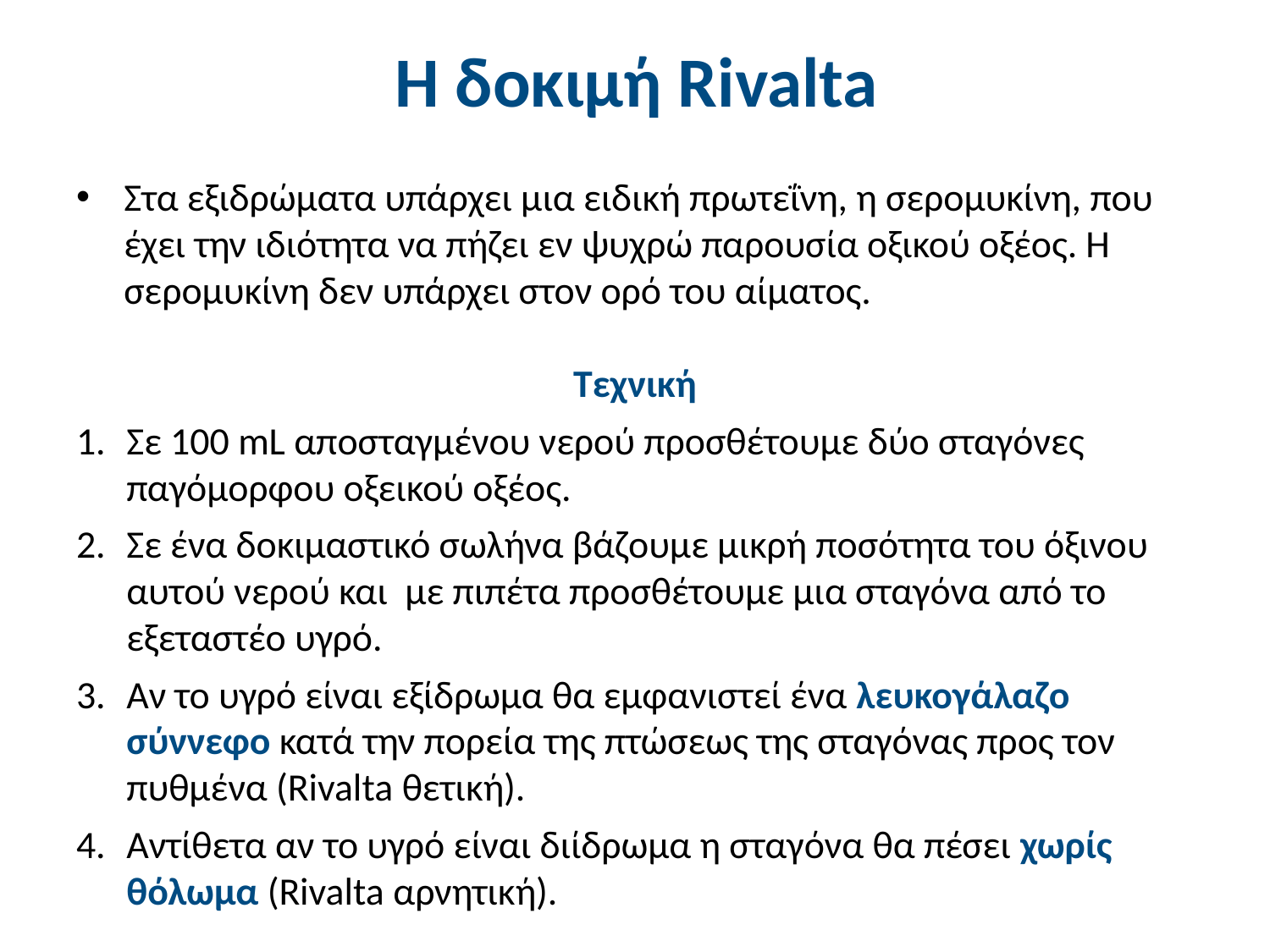

# H δοκιμή Rivalta
Στα εξιδρώματα υπάρχει μια ειδική πρωτεΐνη, η σερομυκίνη, που έχει την ιδιότητα να πήζει εν ψυχρώ παρουσία οξικού οξέος. Η σερομυκίνη δεν υπάρχει στον ορό του αίματος.

Τεχνική
Σε 100 mL αποσταγμένου νερού προσθέτουμε δύο σταγόνες παγόμορφου οξεικού οξέος.
Σε ένα δοκιμαστικό σωλήνα βάζουμε μικρή ποσότητα του όξινου αυτού νερού και  με πιπέτα προσθέτουμε μια σταγόνα από το εξεταστέο υγρό.
Αν το υγρό είναι εξίδρωμα θα εμφανιστεί ένα λευκογάλαζο σύννεφο κατά την πορεία της πτώσεως της σταγόνας προς τον πυθμένα (Rivalta θετική).
Αντίθετα αν το υγρό είναι διίδρωμα η σταγόνα θα πέσει χωρίς θόλωμα (Rivalta αρνητική).